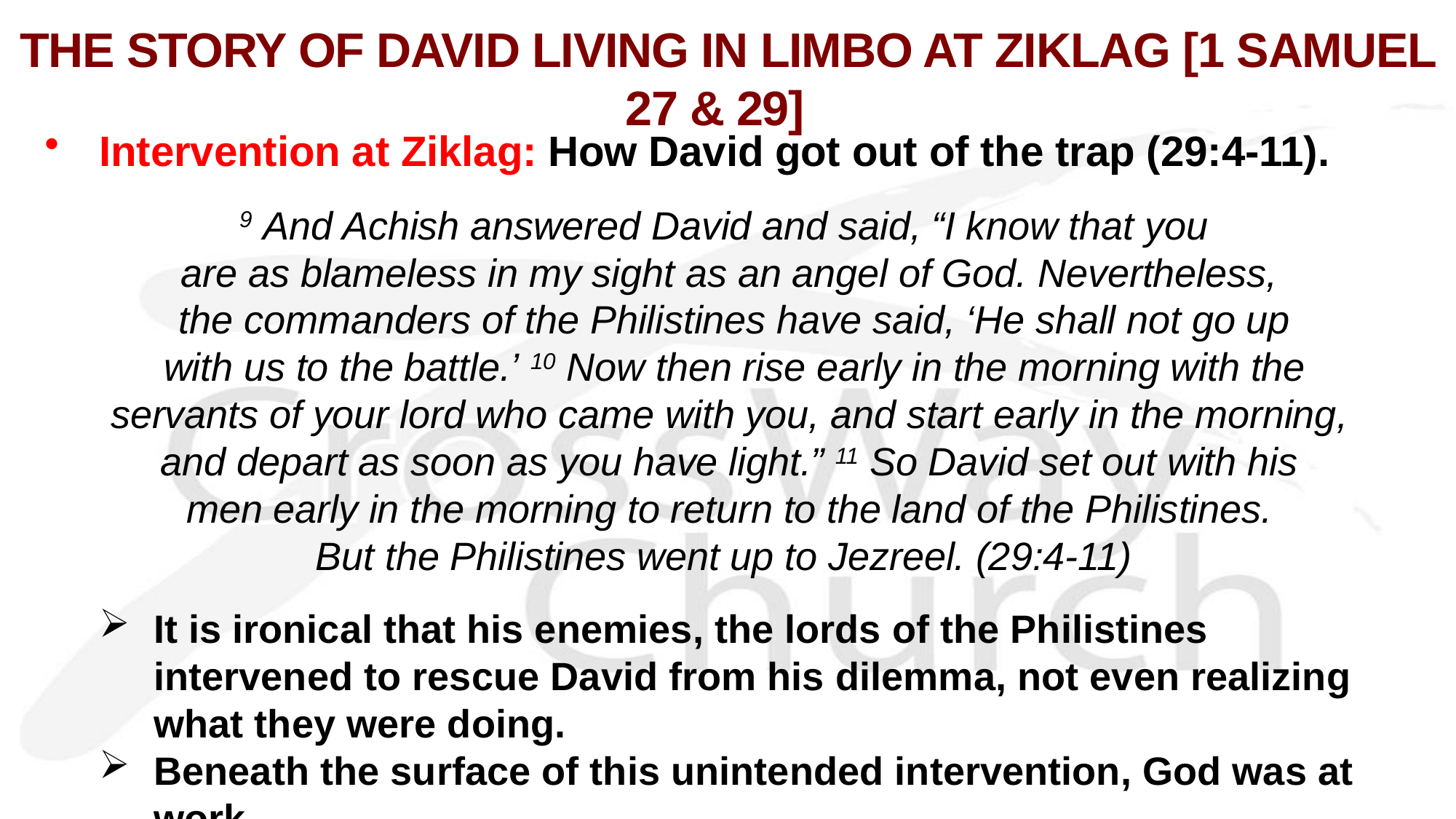

# THE STORY OF DAVID LIVING IN LIMBO AT ZIKLAG [1 SAMUEL 27 & 29]
Intervention at Ziklag: How David got out of the trap (29:4-11).

9 And Achish answered David and said, “I know that you
are as blameless in my sight as an angel of God. Nevertheless,
 the commanders of the Philistines have said, ‘He shall not go up
 with us to the battle.’ 10 Now then rise early in the morning with the
 servants of your lord who came with you, and start early in the morning,
and depart as soon as you have light.” 11 So David set out with his
 men early in the morning to return to the land of the Philistines.
But the Philistines went up to Jezreel. (29:4-11)

It is ironical that his enemies, the lords of the Philistines intervened to rescue David from his dilemma, not even realizing what they were doing.
Beneath the surface of this unintended intervention, God was at work.
God protected David’s calling for his sovereign purpose.